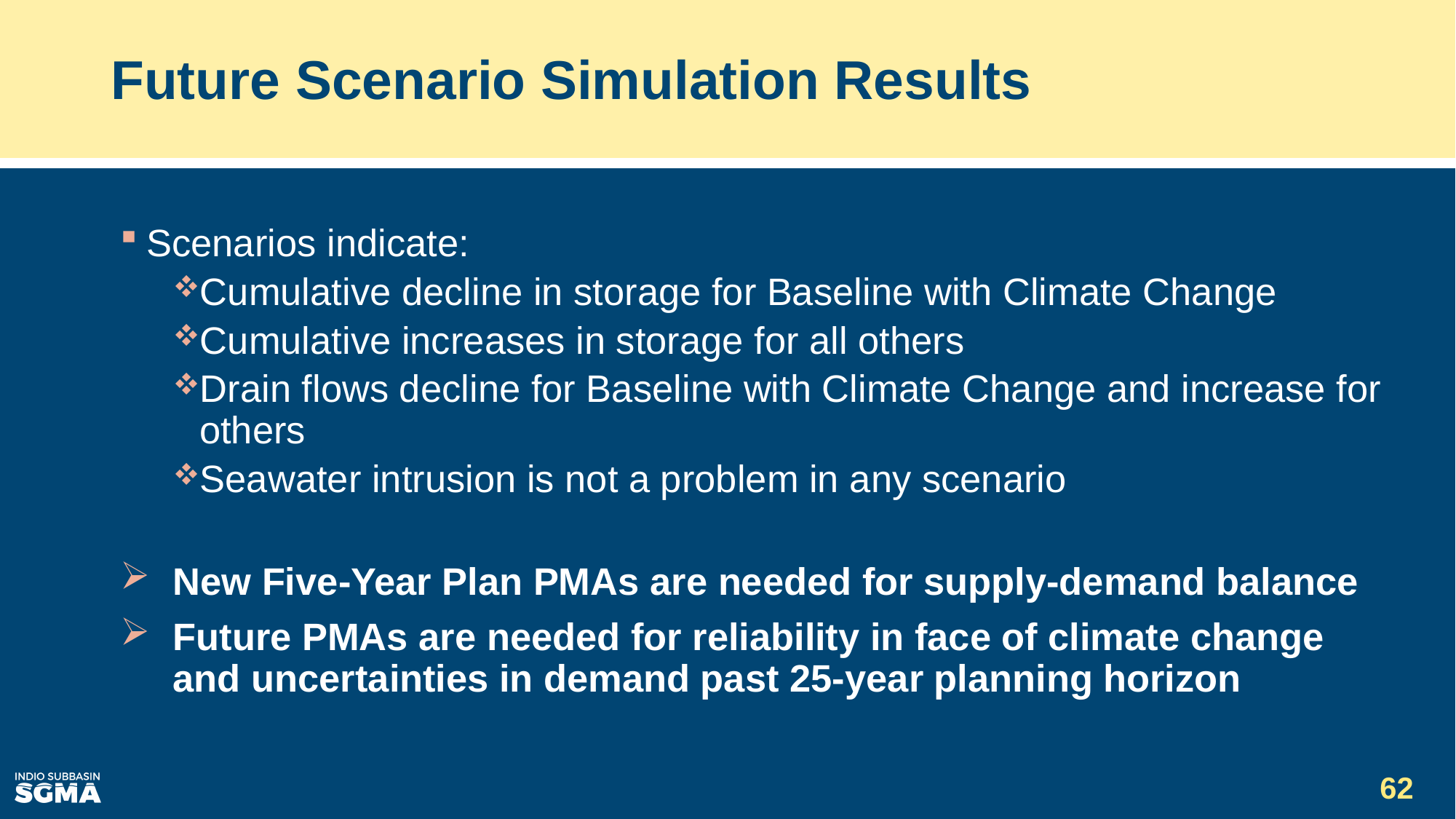

# Future Scenario Simulation Results

Scenarios indicate:
Cumulative decline in storage for Baseline with Climate Change
Cumulative increases in storage for all others
Drain flows decline for Baseline with Climate Change and increase for others
Seawater intrusion is not a problem in any scenario

New Five-Year Plan PMAs are needed for supply-demand balance
Future PMAs are needed for reliability in face of climate change and uncertainties in demand past 25-year planning horizon

62